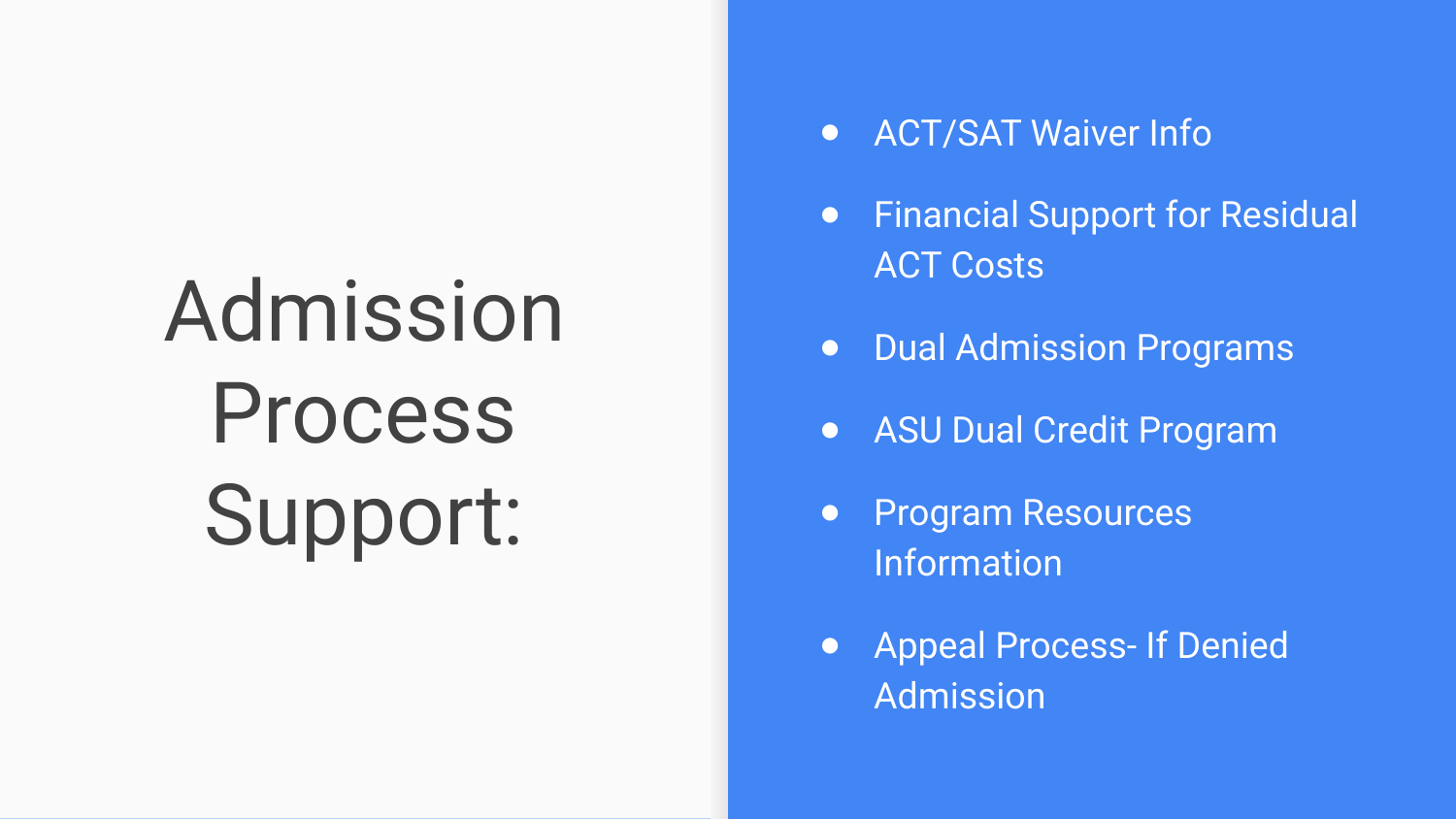

ACT/SAT Waiver Info
Financial Support for Residual ACT Costs
Dual Admission Programs
ASU Dual Credit Program
Program Resources Information
Appeal Process- If Denied Admission
# Admission Process Support: